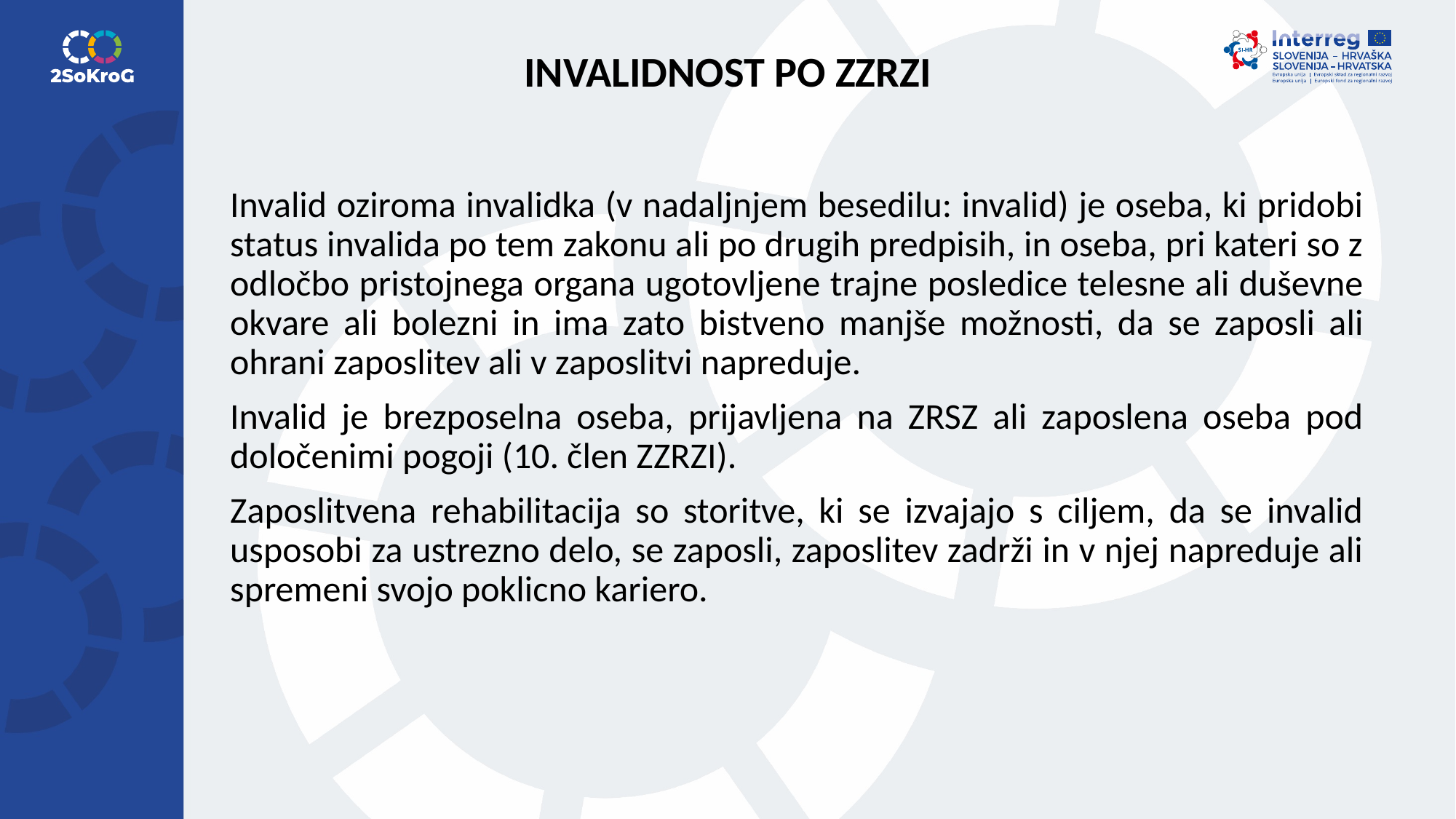

# INVALIDNOST PO ZZRZI
Invalid oziroma invalidka (v nadaljnjem besedilu: invalid) je oseba, ki pridobi status invalida po tem zakonu ali po drugih predpisih, in oseba, pri kateri so z odločbo pristojnega organa ugotovljene trajne posledice telesne ali duševne okvare ali bolezni in ima zato bistveno manjše možnosti, da se zaposli ali ohrani zaposlitev ali v zaposlitvi napreduje.
Invalid je brezposelna oseba, prijavljena na ZRSZ ali zaposlena oseba pod določenimi pogoji (10. člen ZZRZI).
Zaposlitvena rehabilitacija so storitve, ki se izvajajo s ciljem, da se invalid usposobi za ustrezno delo, se zaposli, zaposlitev zadrži in v njej napreduje ali spremeni svojo poklicno kariero.